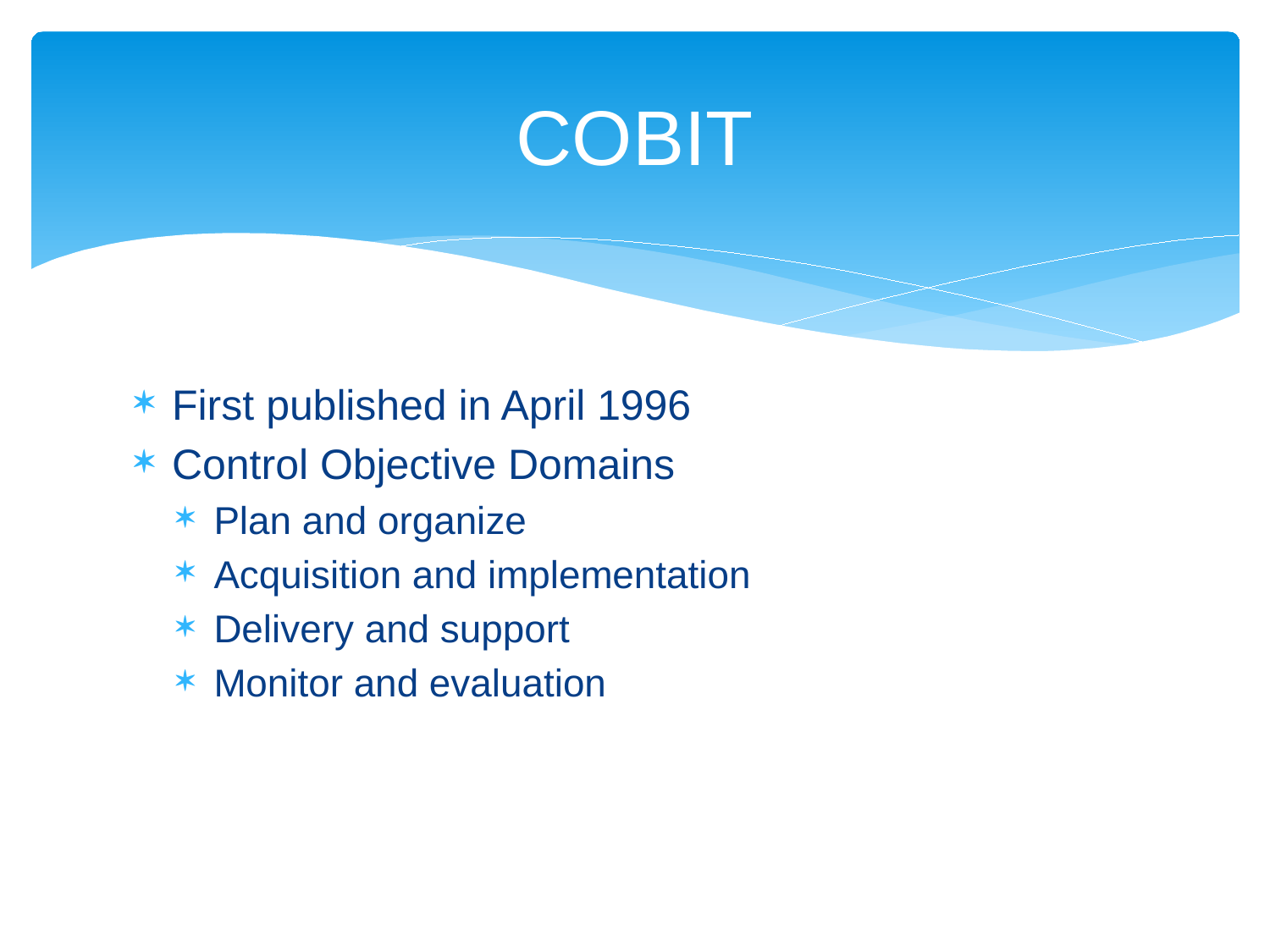

# COBIT
First published in April 1996
Control Objective Domains
Plan and organize
Acquisition and implementation
Delivery and support
Monitor and evaluation